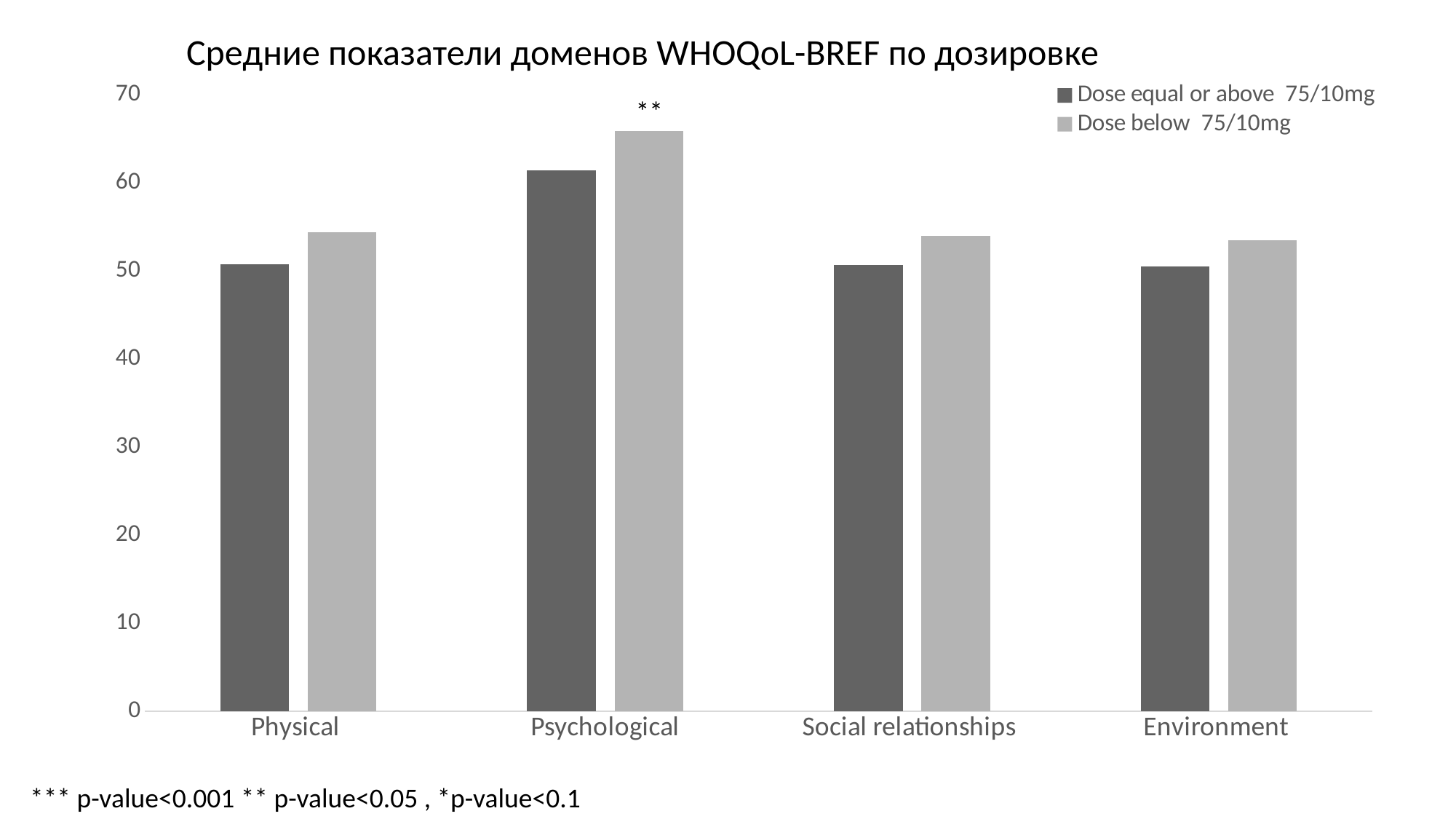

Средние показатели доменов WHOQoL-BREF по дозировке

### Chart

| Category | Dose equal or above  75/10mg  | Dose below  75/10mg  |
|---|---|---|
| Physical  | 50.79762 | 54.417289999999994 |
| Psychological | 61.416669999999996 | 65.89912 |
| Social relationships  | 50.66667 | 53.94737 |
| Environment  | 50.53 | 53.45395 |
**
*** p-value<0.001 ** p-value<0.05 , *p-value<0.1